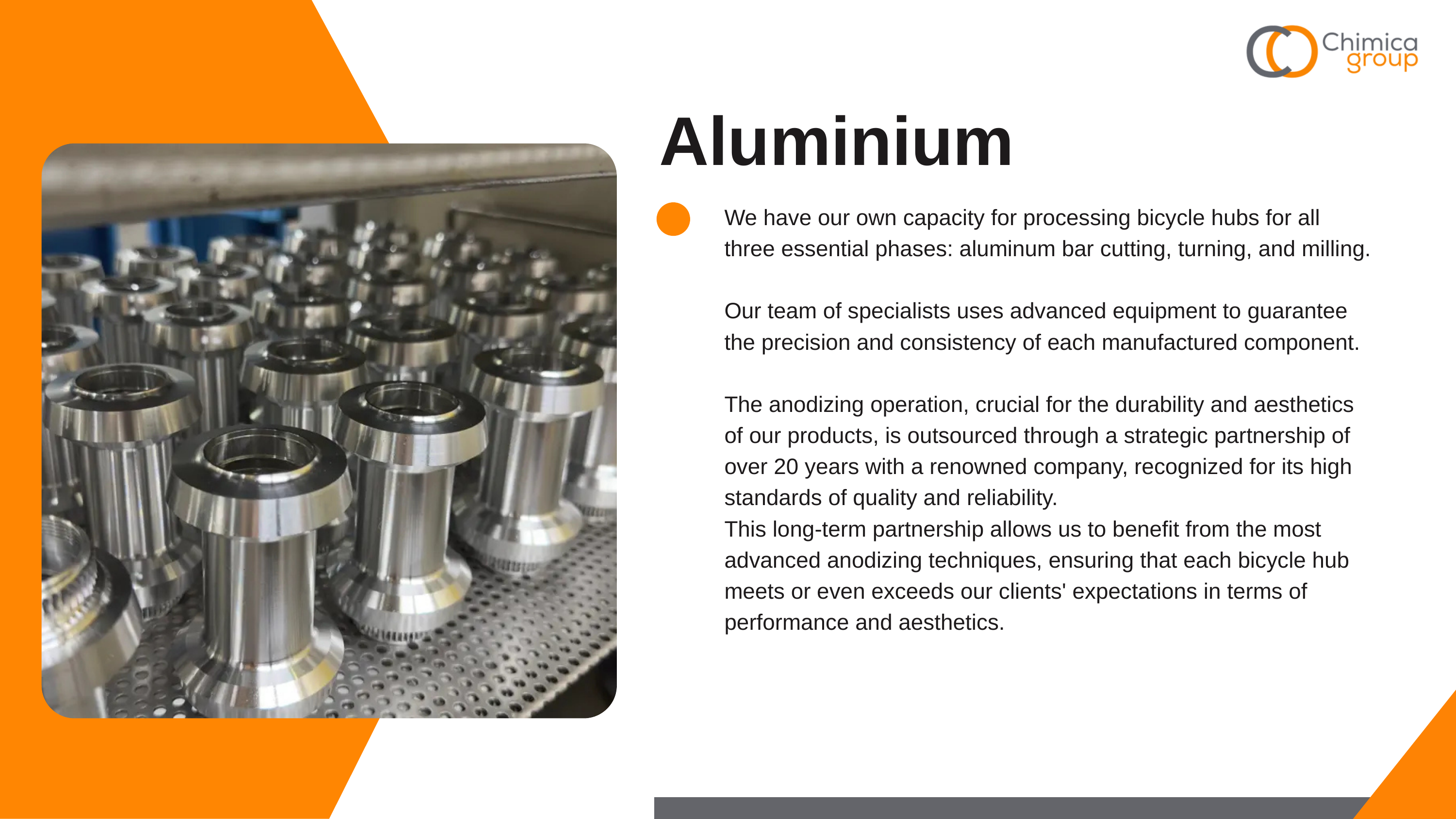

Aluminium

We have our own capacity for processing bicycle hubs for all three essential phases: aluminum bar cutting, turning, and milling.

Our team of specialists uses advanced equipment to guarantee the precision and consistency of each manufactured component.

The anodizing operation, crucial for the durability and aesthetics of our products, is outsourced through a strategic partnership of over 20 years with a renowned company, recognized for its high standards of quality and reliability.
This long-term partnership allows us to benefit from the most advanced anodizing techniques, ensuring that each bicycle hub meets or even exceeds our clients' expectations in terms of performance and aesthetics.